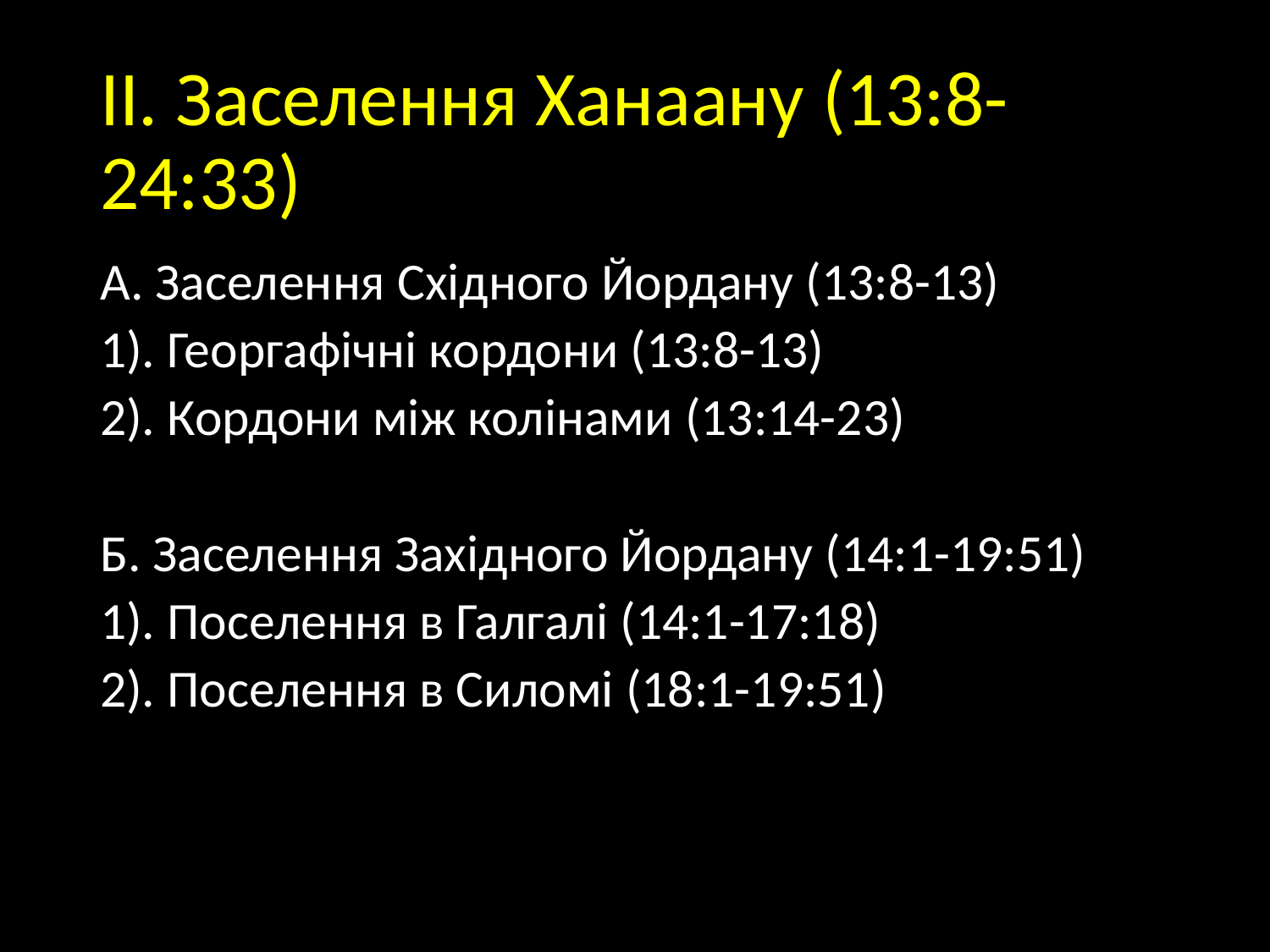

# ІІ. Заселення Ханаану (13:8-24:33)
А. Заселення Східного Йордану (13:8-13)
1). Георгафічні кордони (13:8-13)
2). Кордони між колінами (13:14-23)

Б. Заселення Західного Йордану (14:1-19:51)
1). Поселення в Галгалі (14:1-17:18)
2). Поселення в Силомі (18:1-19:51)